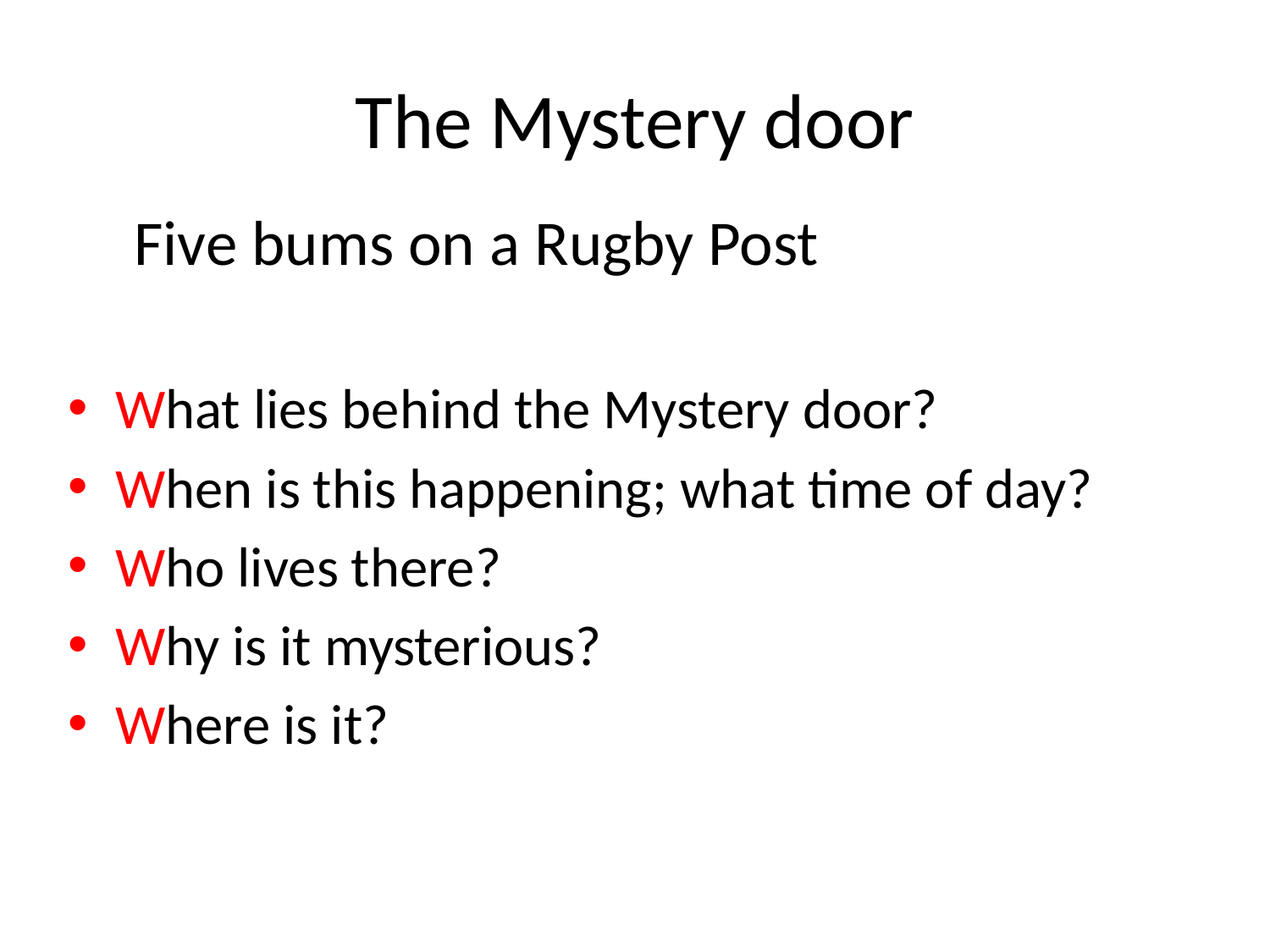

# The Mystery door
Five bums on a Rugby Post

What lies behind the Mystery door?
When is this happening; what time of day?
Who lives there?
Why is it mysterious?
Where is it?